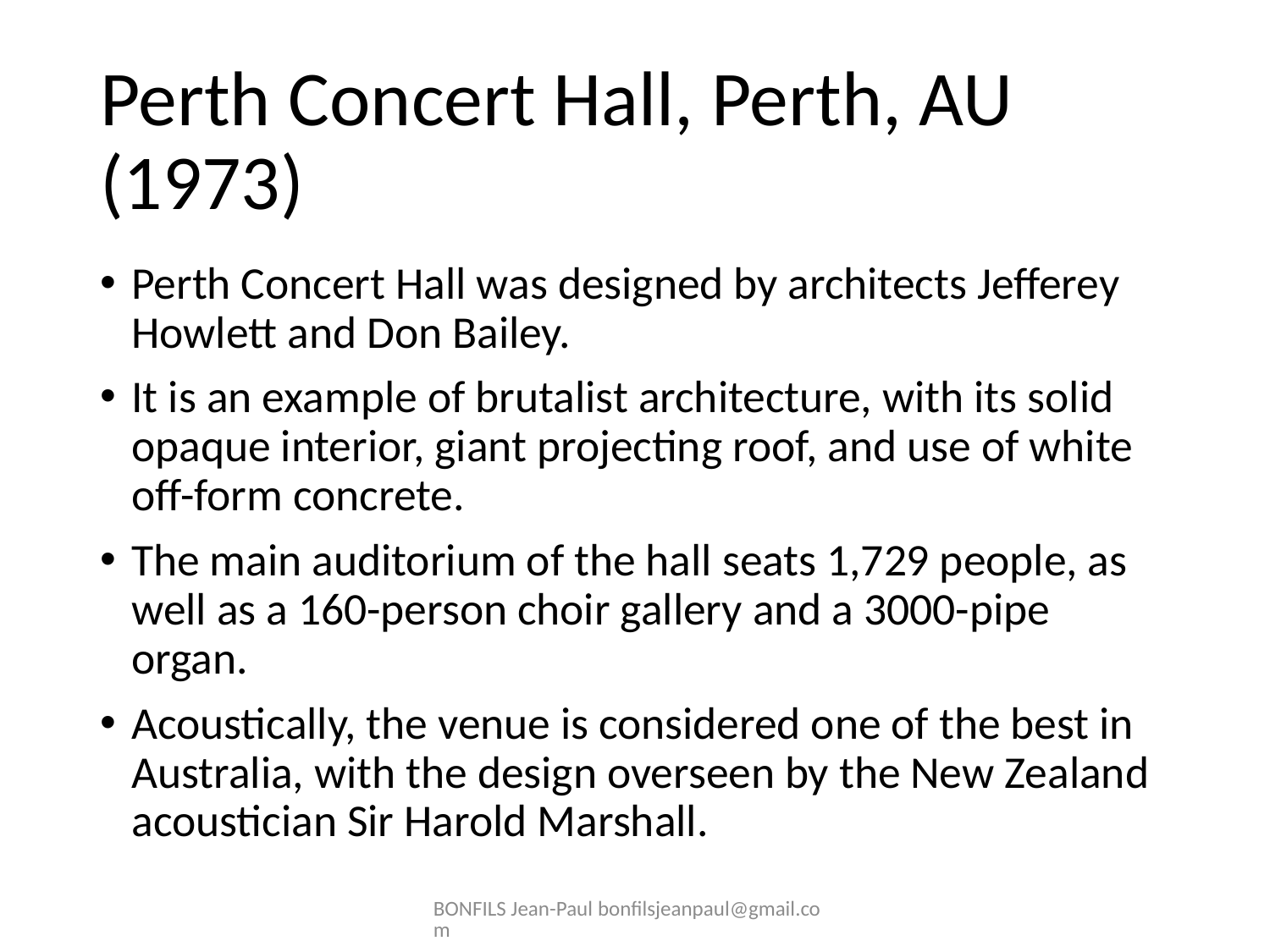

# Perth Concert Hall, Perth, AU (1973)
Perth Concert Hall was designed by architects Jefferey Howlett and Don Bailey.
It is an example of brutalist architecture, with its solid opaque interior, giant projecting roof, and use of white off-form concrete.
The main auditorium of the hall seats 1,729 people, as well as a 160-person choir gallery and a 3000-pipe organ.
Acoustically, the venue is considered one of the best in Australia, with the design overseen by the New Zealand acoustician Sir Harold Marshall.
BONFILS Jean-Paul bonfilsjeanpaul@gmail.com